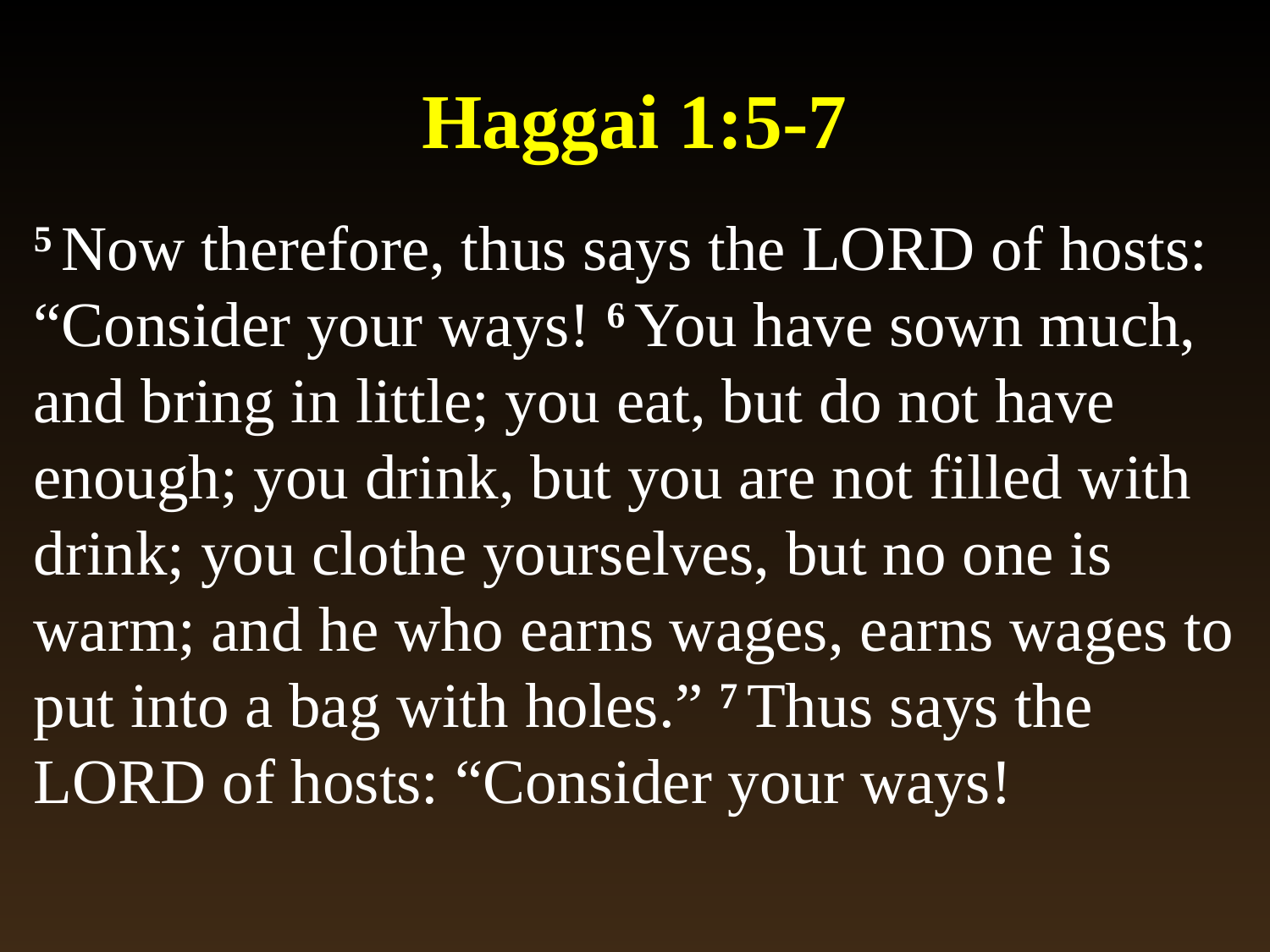

# Haggai 1:5-7
5 Now therefore, thus says the Lord of hosts: “Consider your ways! 6 You have sown much, and bring in little; you eat, but do not have enough; you drink, but you are not filled with drink; you clothe yourselves, but no one is warm; and he who earns wages, earns wages to put into a bag with holes.” 7 Thus says the  Lord of hosts: “Consider your ways!